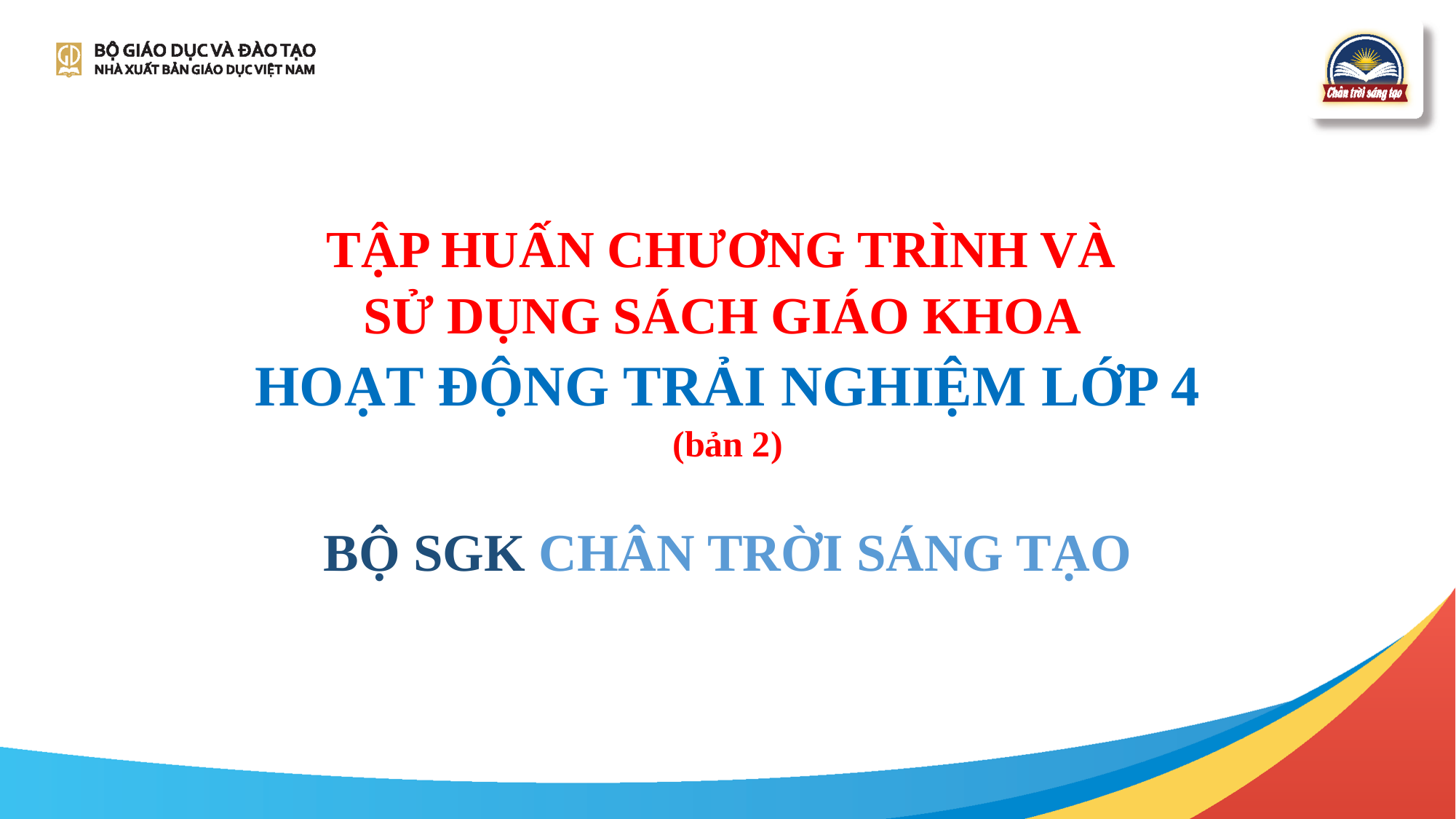

# TẬP HUẤN CHƯƠNG TRÌNH VÀ SỬ DỤNG SÁCH GIÁO KHOA HOẠT ĐỘNG TRẢI NGHIỆM LỚP 4 (bản 2)
BỘ SGK CHÂN TRỜI SÁNG TẠO